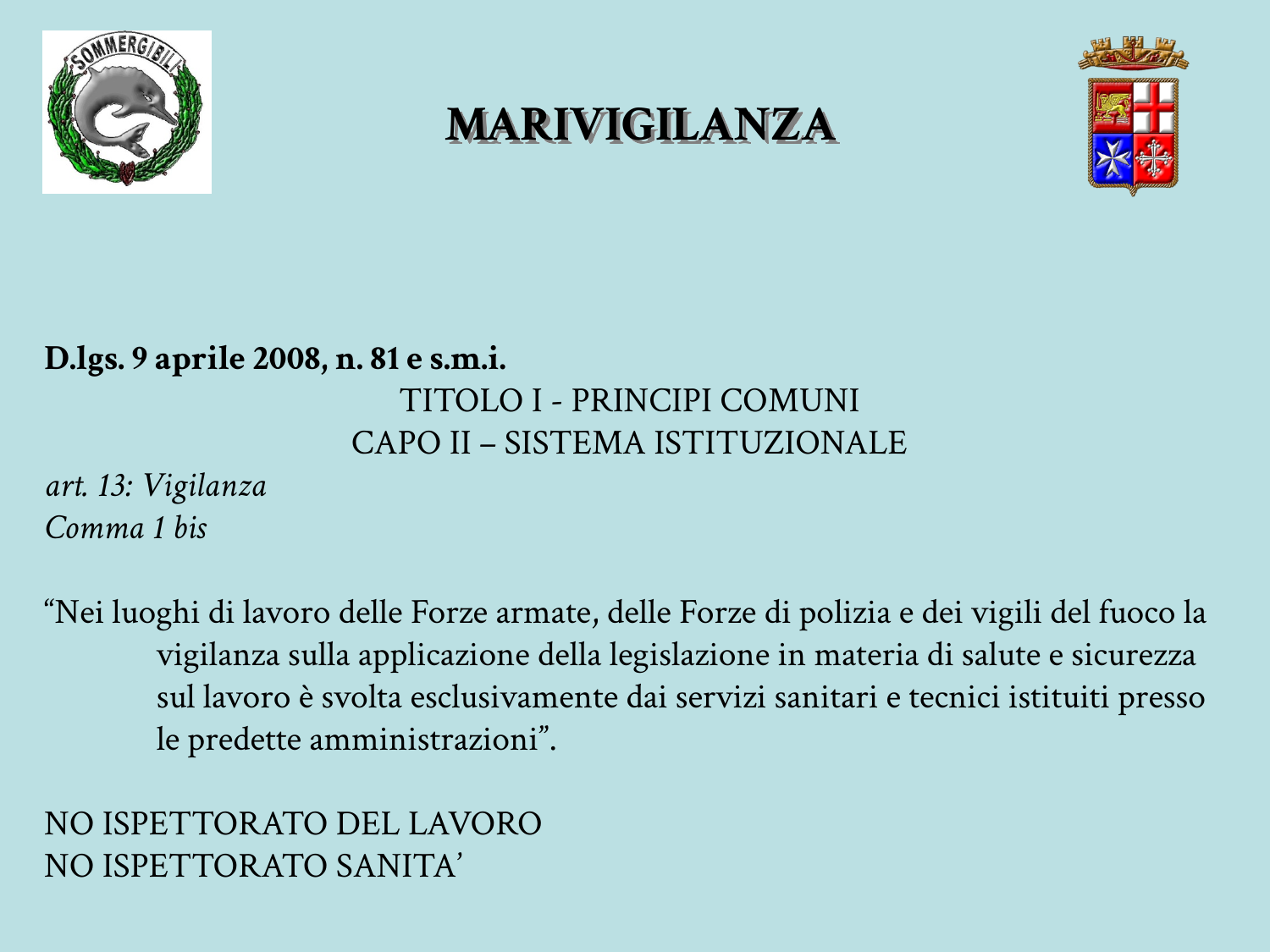

MARIVIGILANZA
D.lgs. 9 aprile 2008, n. 81 e s.m.i.
TITOLO I - PRINCIPI COMUNI
CAPO II – SISTEMA ISTITUZIONALE
art. 13: Vigilanza
Comma 1 bis

“Nei luoghi di lavoro delle Forze armate, delle Forze di polizia e dei vigili del fuoco la vigilanza sulla applicazione della legislazione in materia di salute e sicurezza sul lavoro è svolta esclusivamente dai servizi sanitari e tecnici istituiti presso le predette amministrazioni”.

NO ISPETTORATO DEL LAVORO
NO ISPETTORATO SANITA’